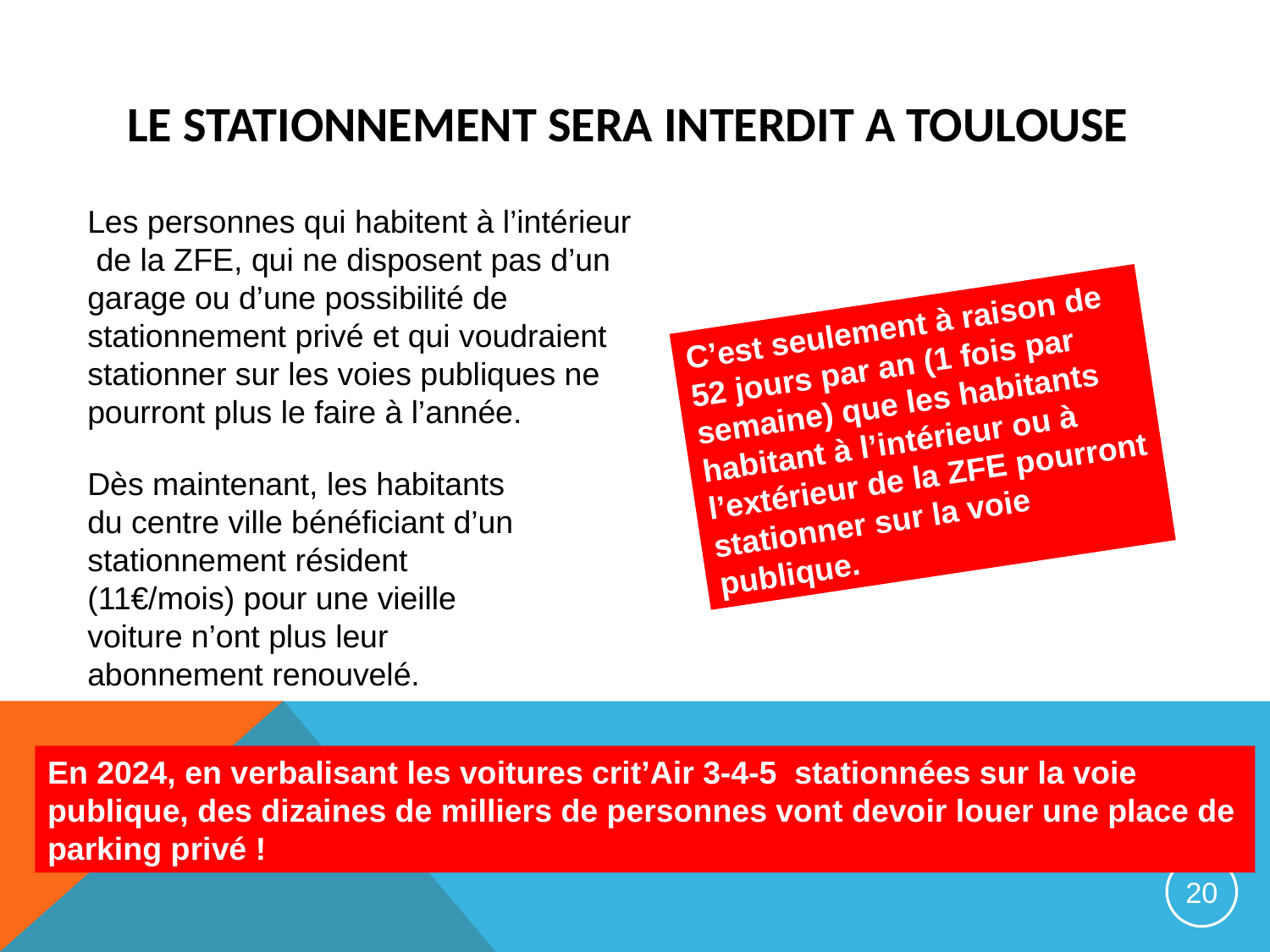

LE STATIONNEMENT SERA INTERDIT A TOULOUSE
Les personnes qui habitent à l’intérieur  de la ZFE, qui ne disposent pas d’un garage ou d’une possibilité de stationnement privé et qui voudraient stationner sur les voies publiques ne pourront plus le faire à l’année.
C’est seulement à raison de 52 jours par an (1 fois par semaine) que les habitants habitant à l’intérieur ou à l’extérieur de la ZFE pourront stationner sur la voie publique.
Dès maintenant, les habitants du centre ville bénéficiant d’un stationnement résident (11€/mois) pour une vieille voiture n’ont plus leur abonnement renouvelé.
En 2024, en verbalisant les voitures crit’Air 3-4-5  stationnées sur la voie publique, des dizaines de milliers de personnes vont devoir louer une place de parking privé !
20